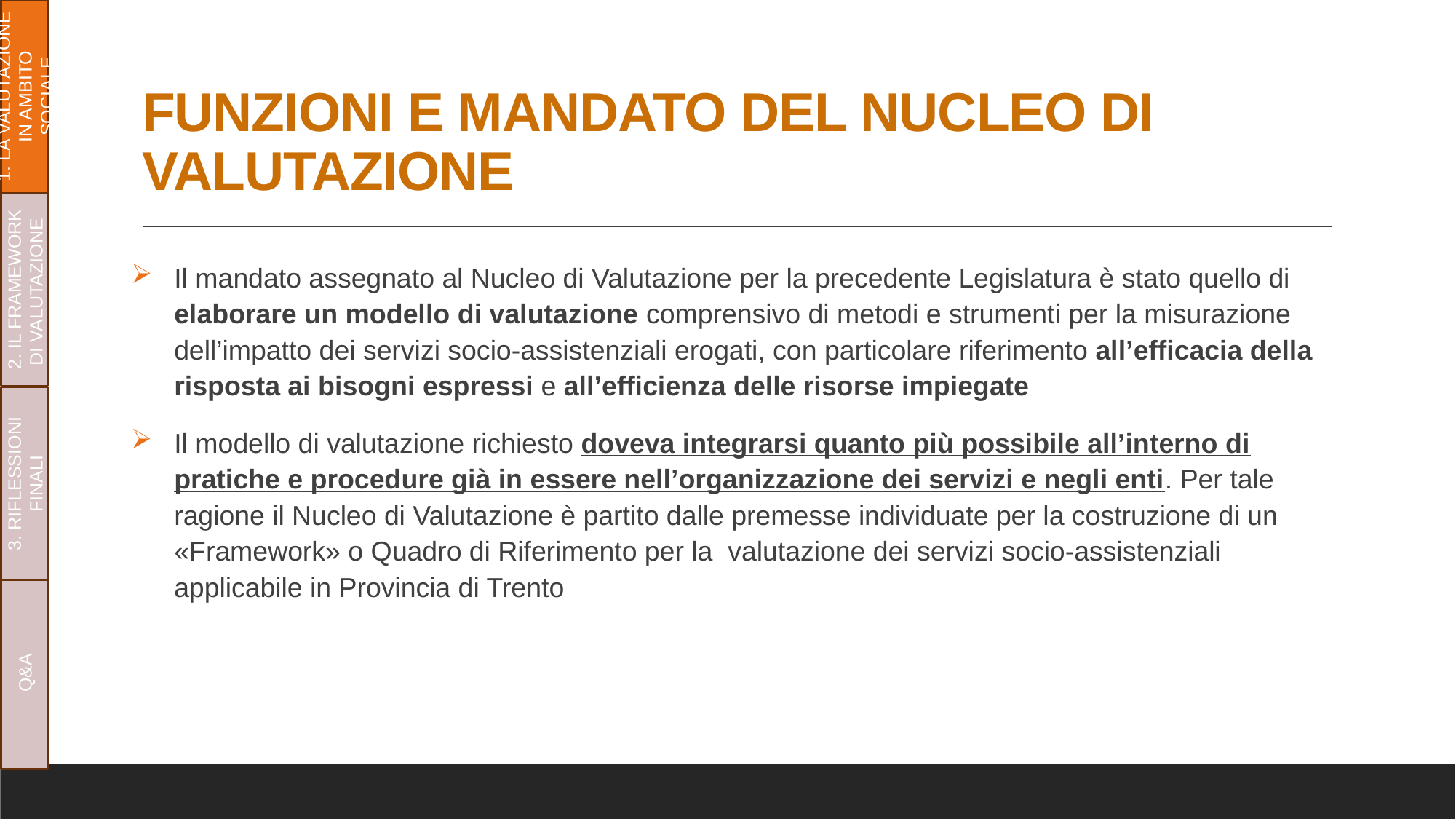

1. LA VALUTAZIONE IN AMBITO SOCIALE
# FUNZIONI E MANDATO DEL NUCLEO DI VALUTAZIONE
2. IL FRAMEWORK DI VALUTAZIONE
Il mandato assegnato al Nucleo di Valutazione per la precedente Legislatura è stato quello di elaborare un modello di valutazione comprensivo di metodi e strumenti per la misurazione dell’impatto dei servizi socio-assistenziali erogati, con particolare riferimento all’efficacia della risposta ai bisogni espressi e all’efficienza delle risorse impiegate
Il modello di valutazione richiesto doveva integrarsi quanto più possibile all’interno di pratiche e procedure già in essere nell’organizzazione dei servizi e negli enti. Per tale ragione il Nucleo di Valutazione è partito dalle premesse individuate per la costruzione di un «Framework» o Quadro di Riferimento per la  valutazione dei servizi socio-assistenziali applicabile in Provincia di Trento
3. RIFLESSIONI FINALI
Q&A